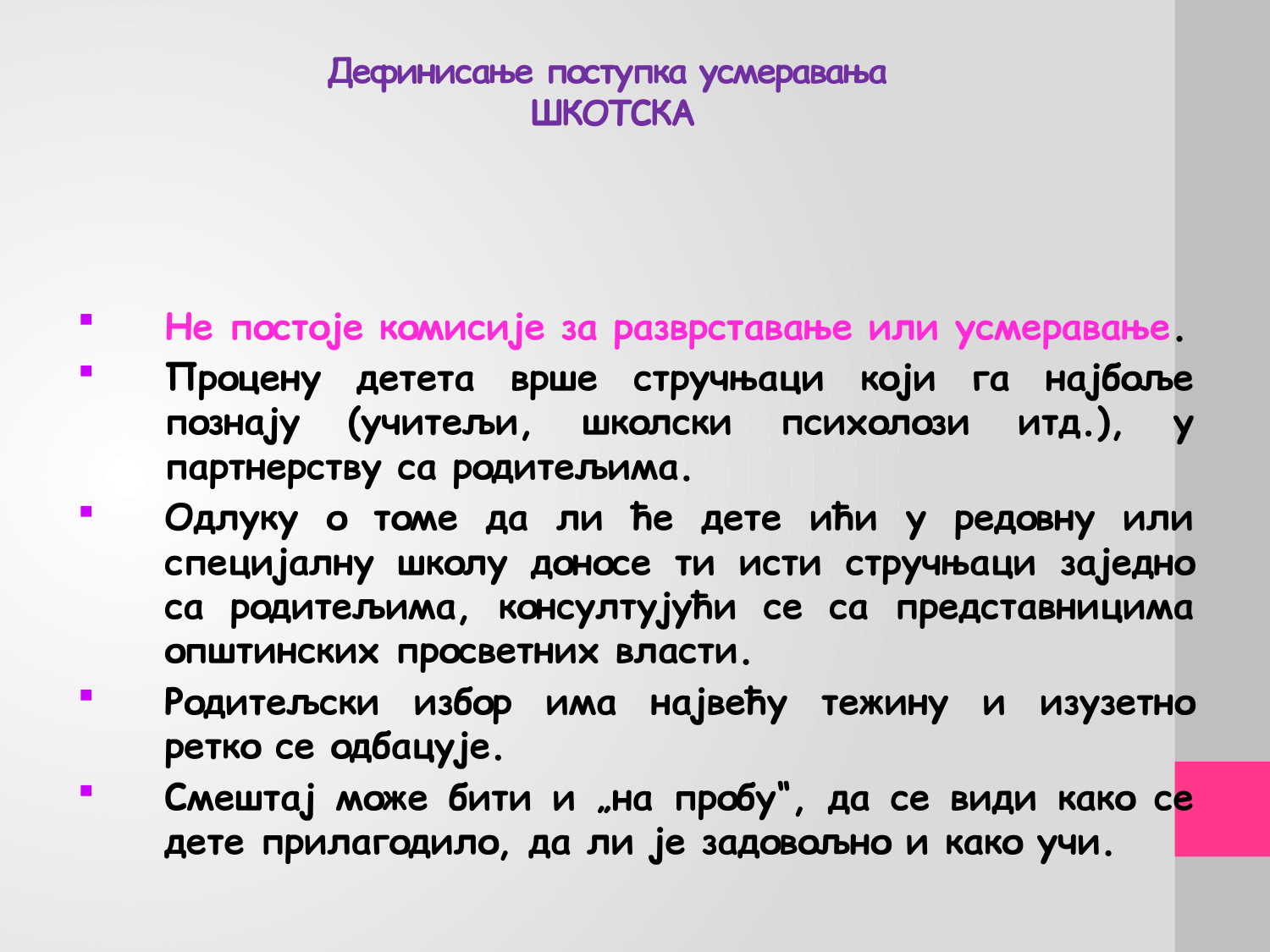

# Дефинисање поступка усмеравања ШКОТСКА
Не постоје комисије за разврставање или усмеравање.
Процену детета врше стручњаци који га најбоље познају (учитељи, школски психолози итд.), у партнерству са родитељима.
Одлуку о томе да ли ће дете ићи у редовну или специјалну школу доносе ти исти стручњаци заједно са родитељима, консултујући се са представницима општинских просветних власти.
Родитељски избор има највећу тежину и изузетно ретко се одбацује.
Смештај може бити и „на пробу“, да се види како се дете прилагодило, да ли је задовољно и како учи.